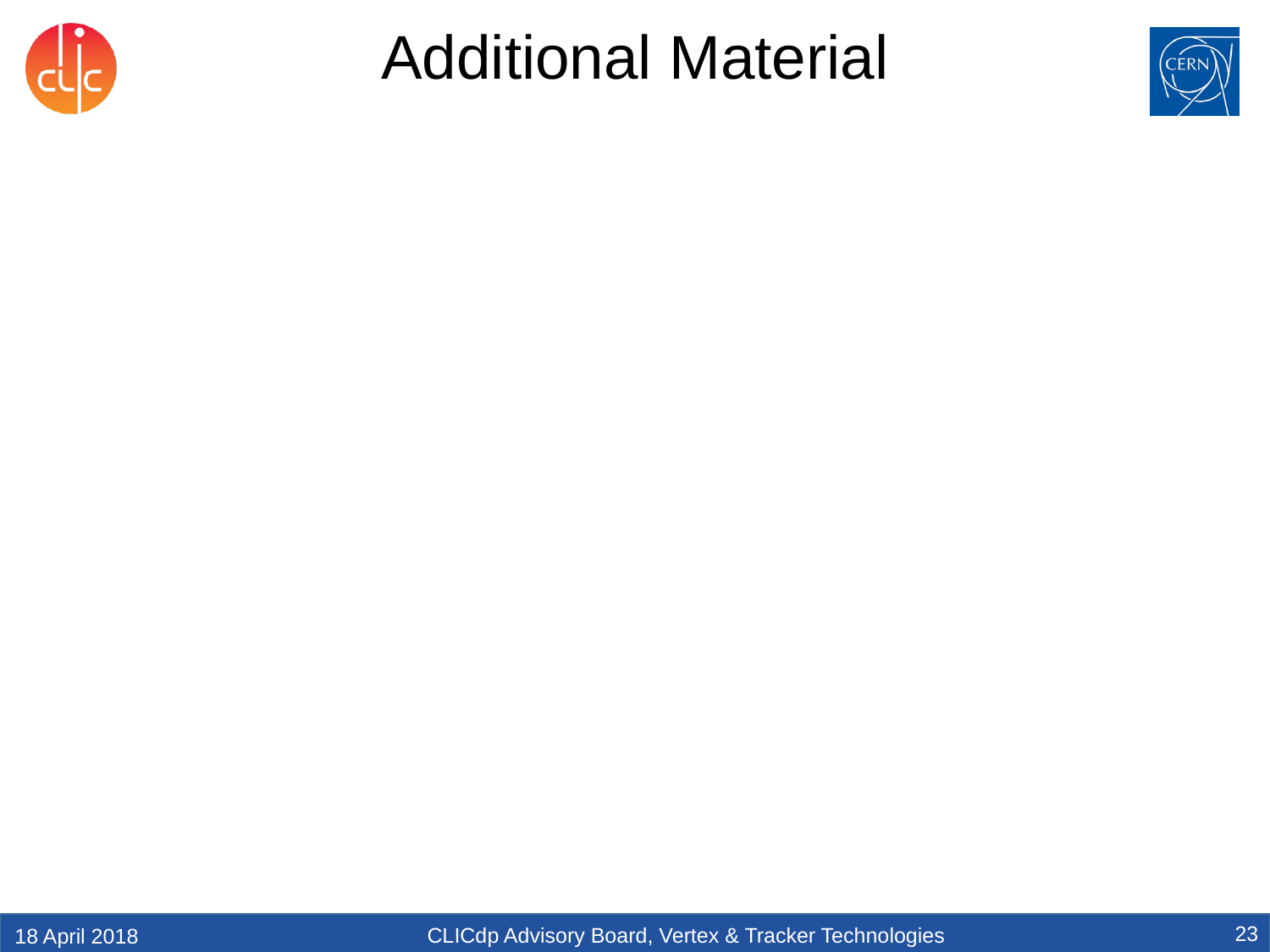

Additional Material
23
CLICdp Advisory Board, Vertex & Tracker Technologies
18 April 2018